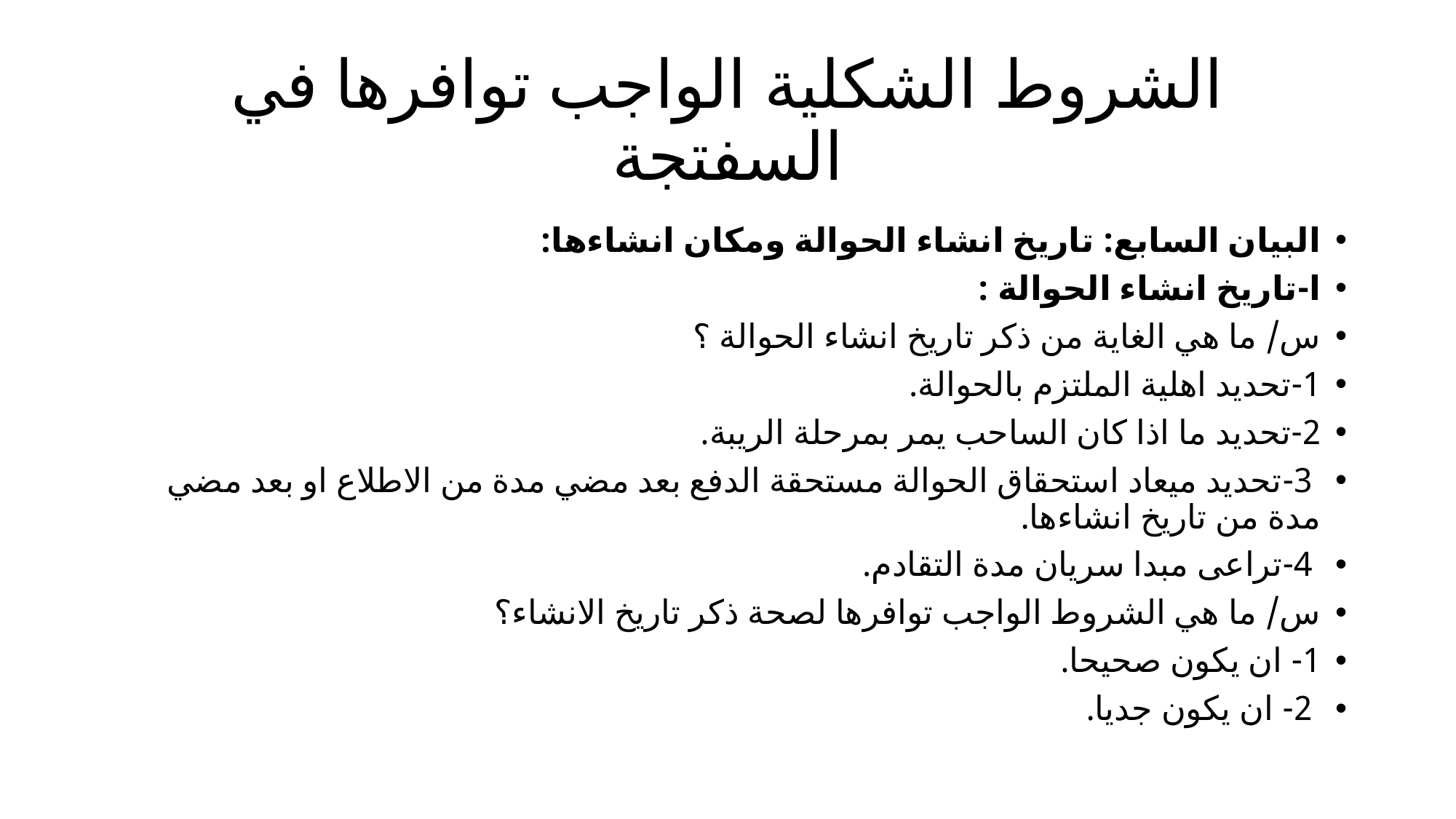

# الشروط الشكلية الواجب توافرها في السفتجة
البيان السابع: تاريخ انشاء الحوالة ومكان انشاءها:
ا-تاريخ انشاء الحوالة :
س/ ما هي الغاية من ذكر تاريخ انشاء الحوالة ؟
1-تحديد اهلية الملتزم بالحوالة.
2-تحديد ما اذا كان الساحب يمر بمرحلة الريبة.
 3-تحديد ميعاد استحقاق الحوالة مستحقة الدفع بعد مضي مدة من الاطلاع او بعد مضي مدة من تاريخ انشاءها.
 4-تراعى مبدا سريان مدة التقادم.
س/ ما هي الشروط الواجب توافرها لصحة ذكر تاريخ الانشاء؟
1- ان يكون صحيحا.
 2- ان يكون جديا.